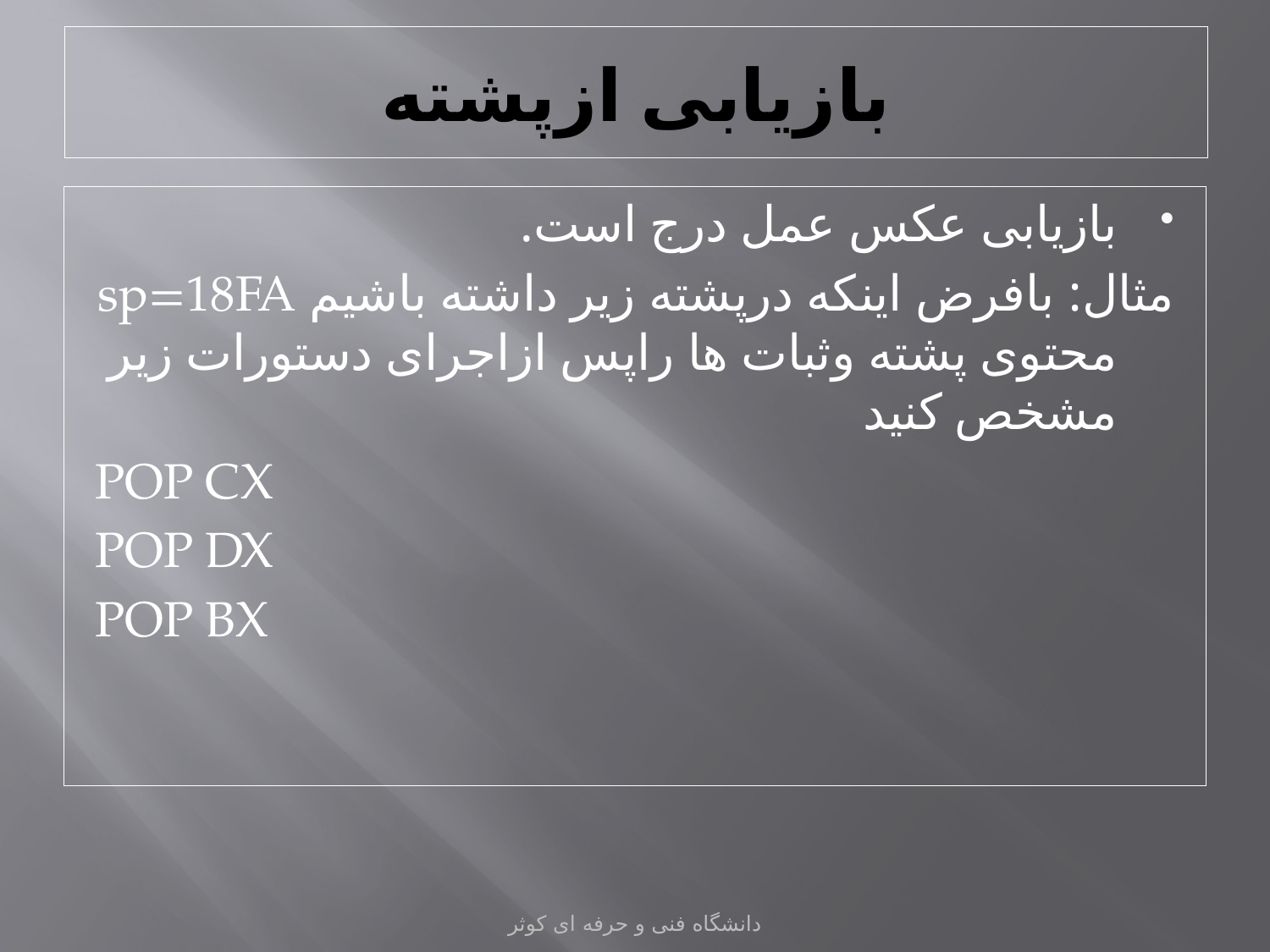

# بازیابی ازپشته
بازیابی عکس عمل درج است.
مثال: بافرض اینکه درپشته زیر داشته باشیم sp=18FA محتوی پشته وثبات ها راپس ازاجرای دستورات زیر مشخص کنید
POP CX
POP DX
POP BX
دانشگاه فنی و حرفه ای کوثر